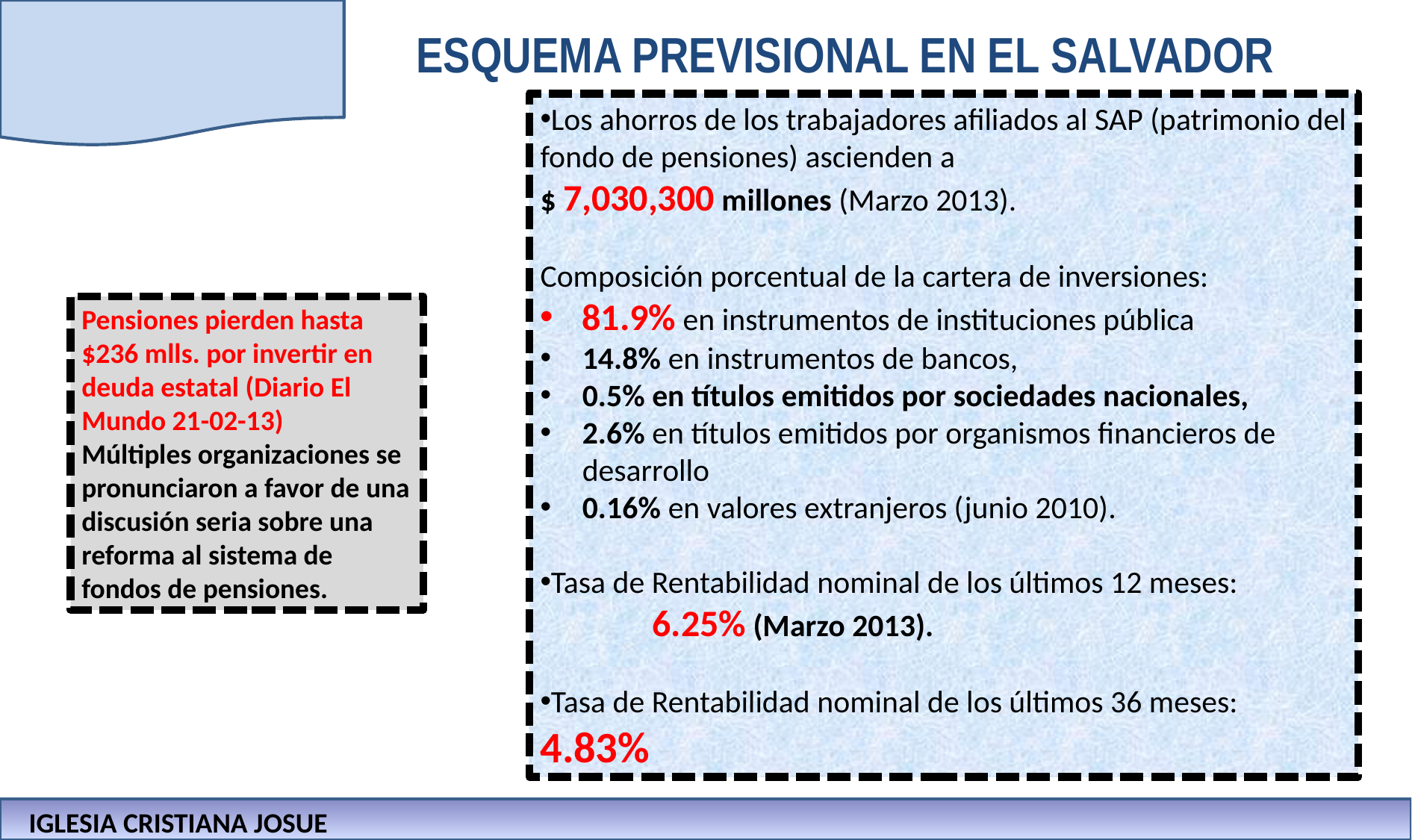

# ESQUEMA PREVISIONAL EN EL SALVADOR
Los ahorros de los trabajadores afiliados al SAP (patrimonio del fondo de pensiones) ascienden a
$ 7,030,300 millones (Marzo 2013).

Composición porcentual de la cartera de inversiones:
81.9% en instrumentos de instituciones pública
14.8% en instrumentos de bancos,
0.5% en títulos emitidos por sociedades nacionales,
2.6% en títulos emitidos por organismos financieros de desarrollo
0.16% en valores extranjeros (junio 2010).

Tasa de Rentabilidad nominal de los últimos 12 meses:
6.25% (Marzo 2013).

Tasa de Rentabilidad nominal de los últimos 36 meses: 	4.83%
Pensiones pierden hasta $236 mlls. por invertir en deuda estatal (Diario El Mundo 21-02-13)
Múltiples organizaciones se pronunciaron a favor de una discusión seria sobre una reforma al sistema de fondos de pensiones.

IGLESIA CRISTIANA JOSUE